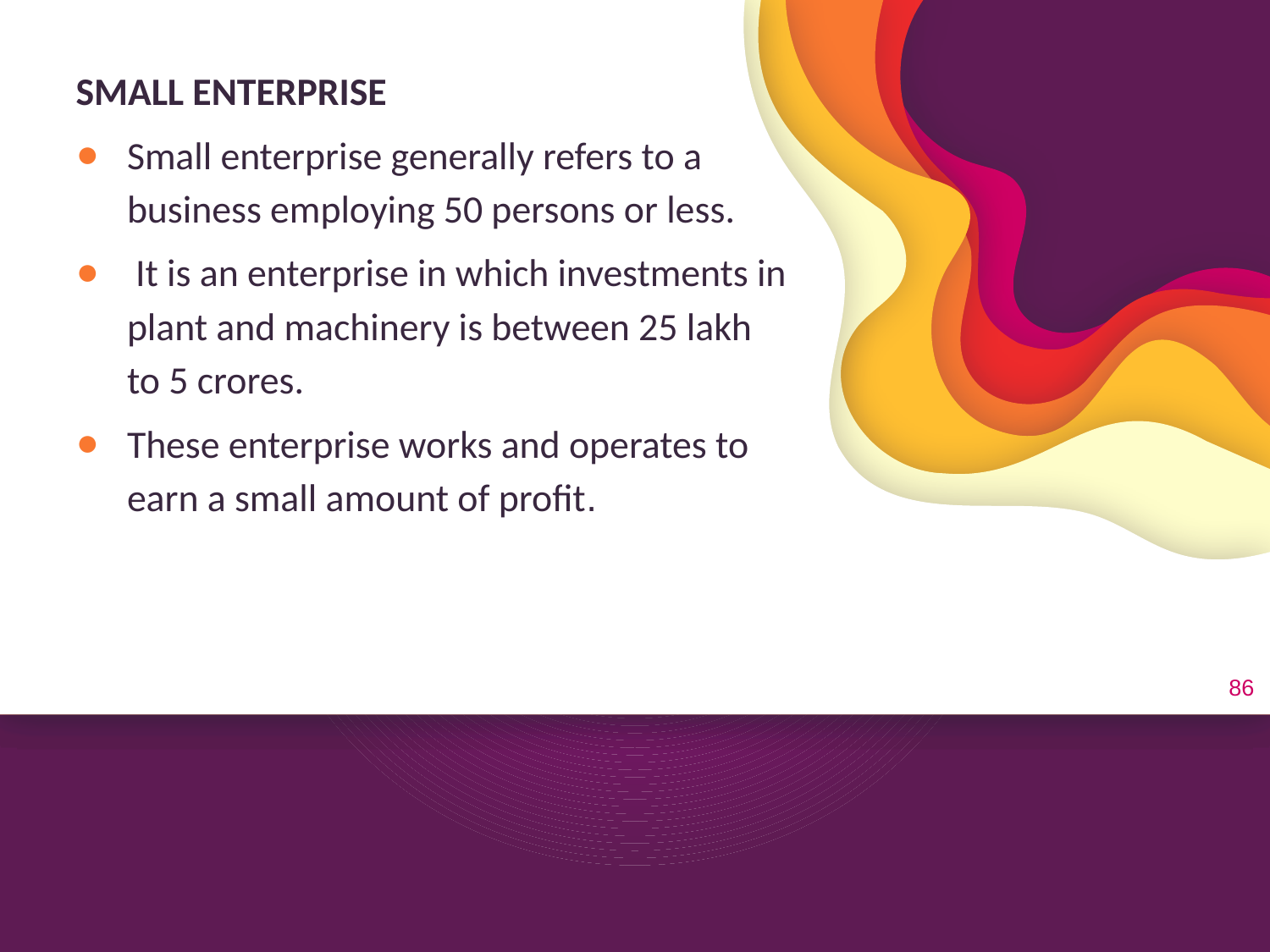

SMALL ENTERPRISE
Small enterprise generally refers to a business employing 50 persons or less.
 It is an enterprise in which investments in plant and machinery is between 25 lakh to 5 crores.
These enterprise works and operates to earn a small amount of profit.
86